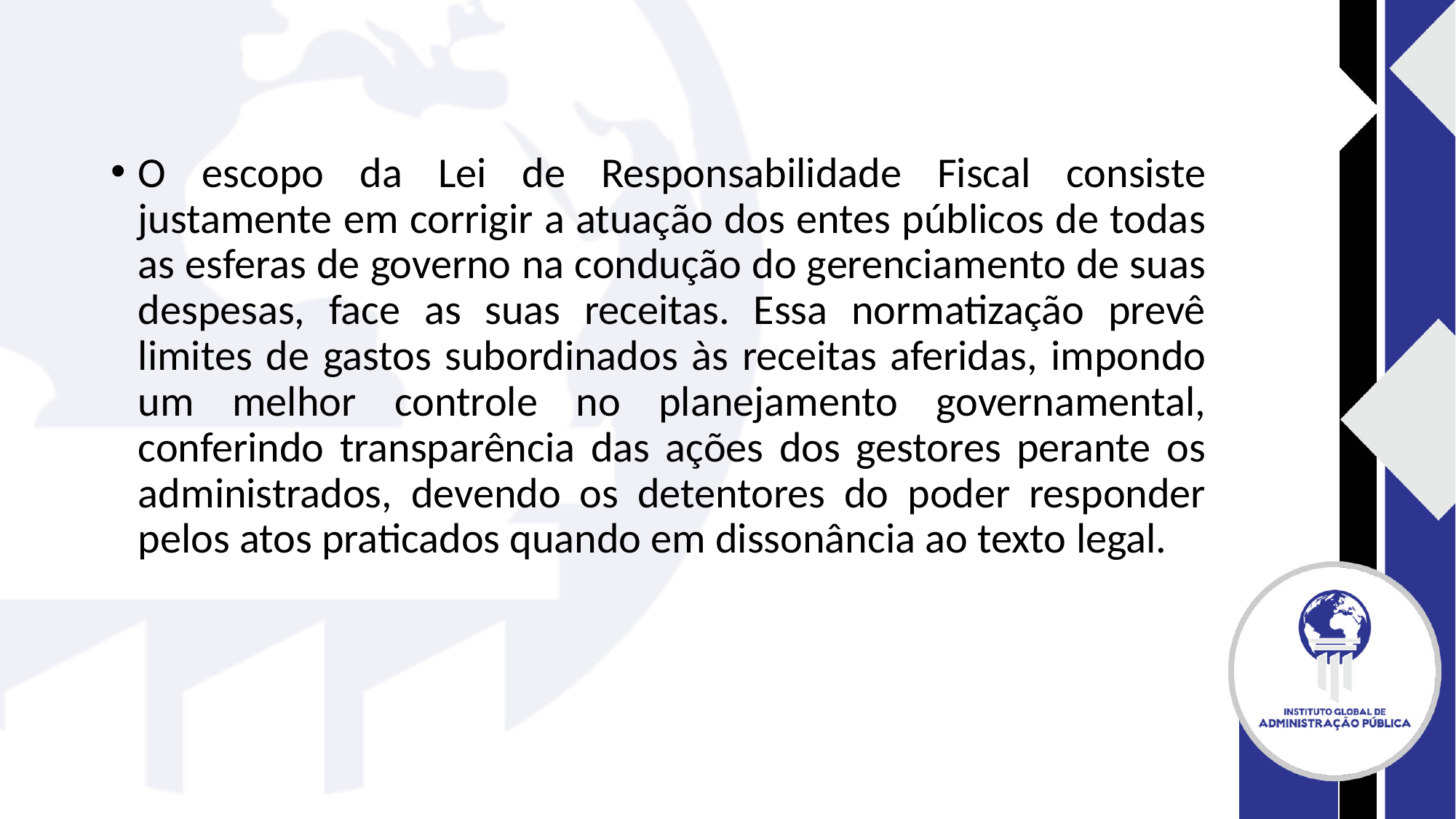

#
O escopo da Lei de Responsabilidade Fiscal consiste justamente em corrigir a atuação dos entes públicos de todas as esferas de governo na condução do gerenciamento de suas despesas, face as suas receitas. Essa normatização prevê limites de gastos subordinados às receitas aferidas, impondo um melhor controle no planejamento governamental, conferindo transparência das ações dos gestores perante os administrados, devendo os detentores do poder responder pelos atos praticados quando em dissonância ao texto legal.